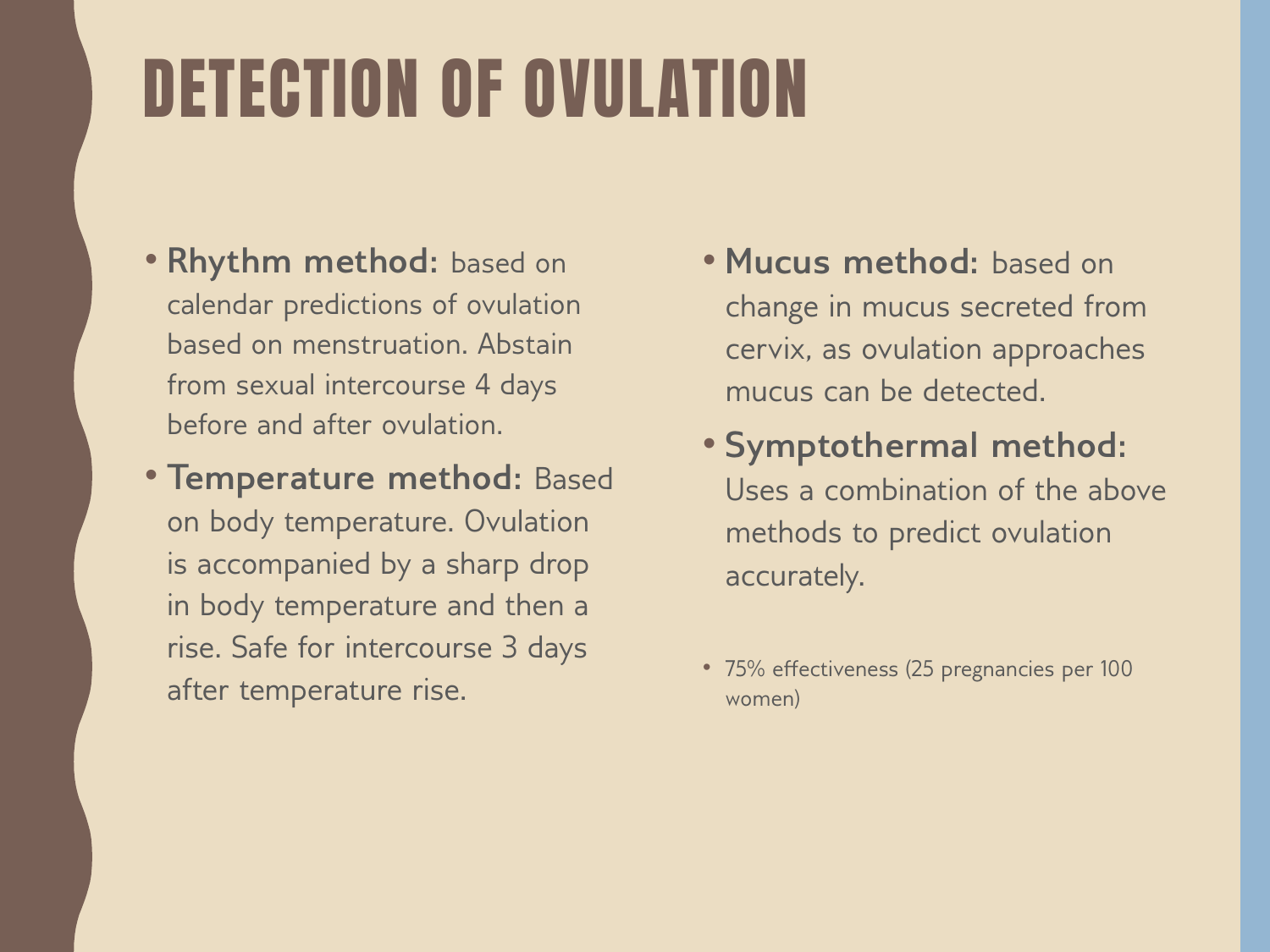

# Detection of ovulation
Rhythm method: based on calendar predictions of ovulation based on menstruation. Abstain from sexual intercourse 4 days before and after ovulation.
Temperature method: Based on body temperature. Ovulation is accompanied by a sharp drop in body temperature and then a rise. Safe for intercourse 3 days after temperature rise.
Mucus method: based on change in mucus secreted from cervix, as ovulation approaches mucus can be detected.
Symptothermal method: Uses a combination of the above methods to predict ovulation accurately.

75% effectiveness (25 pregnancies per 100 women)